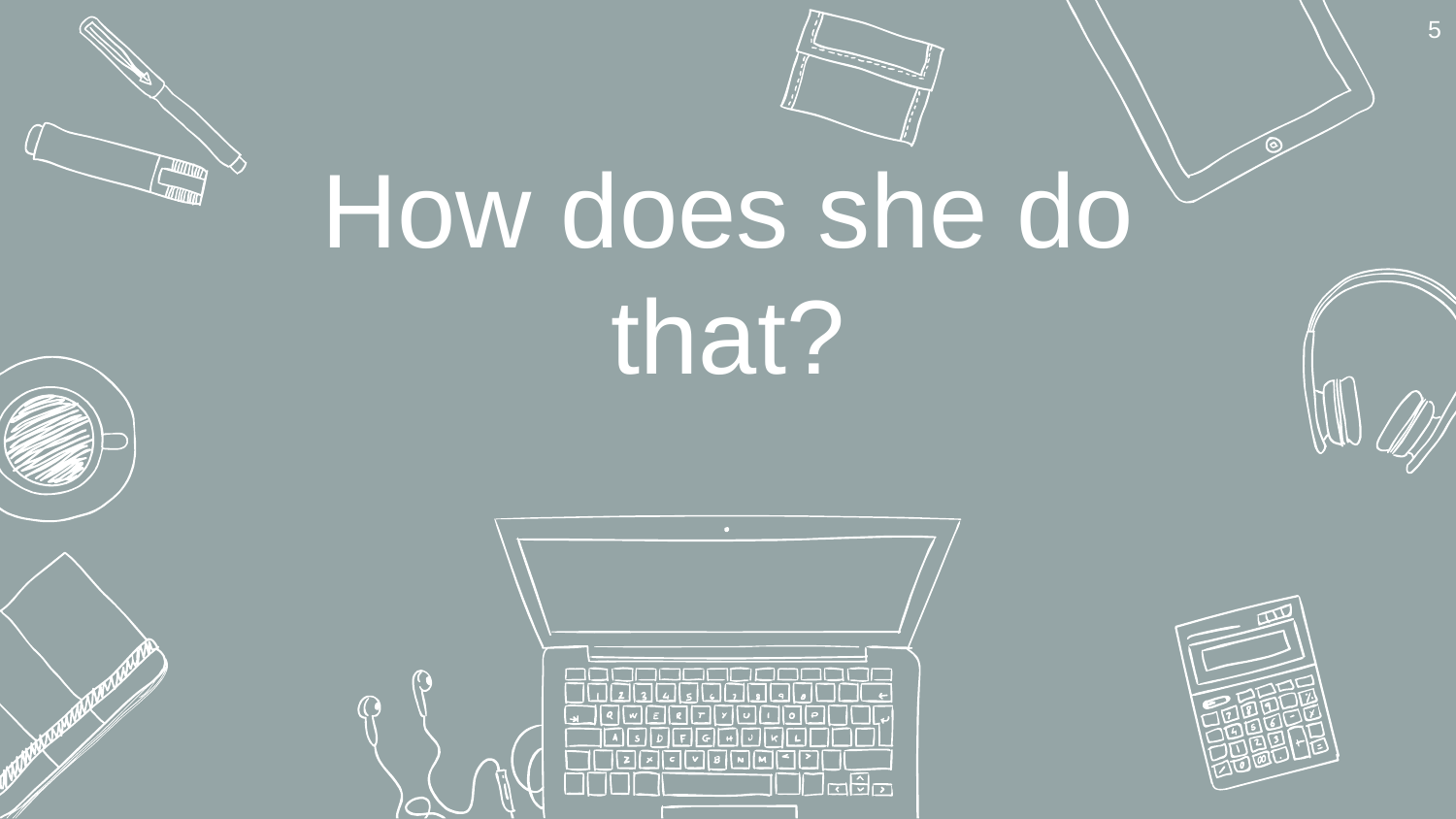

5
# How does she do that?